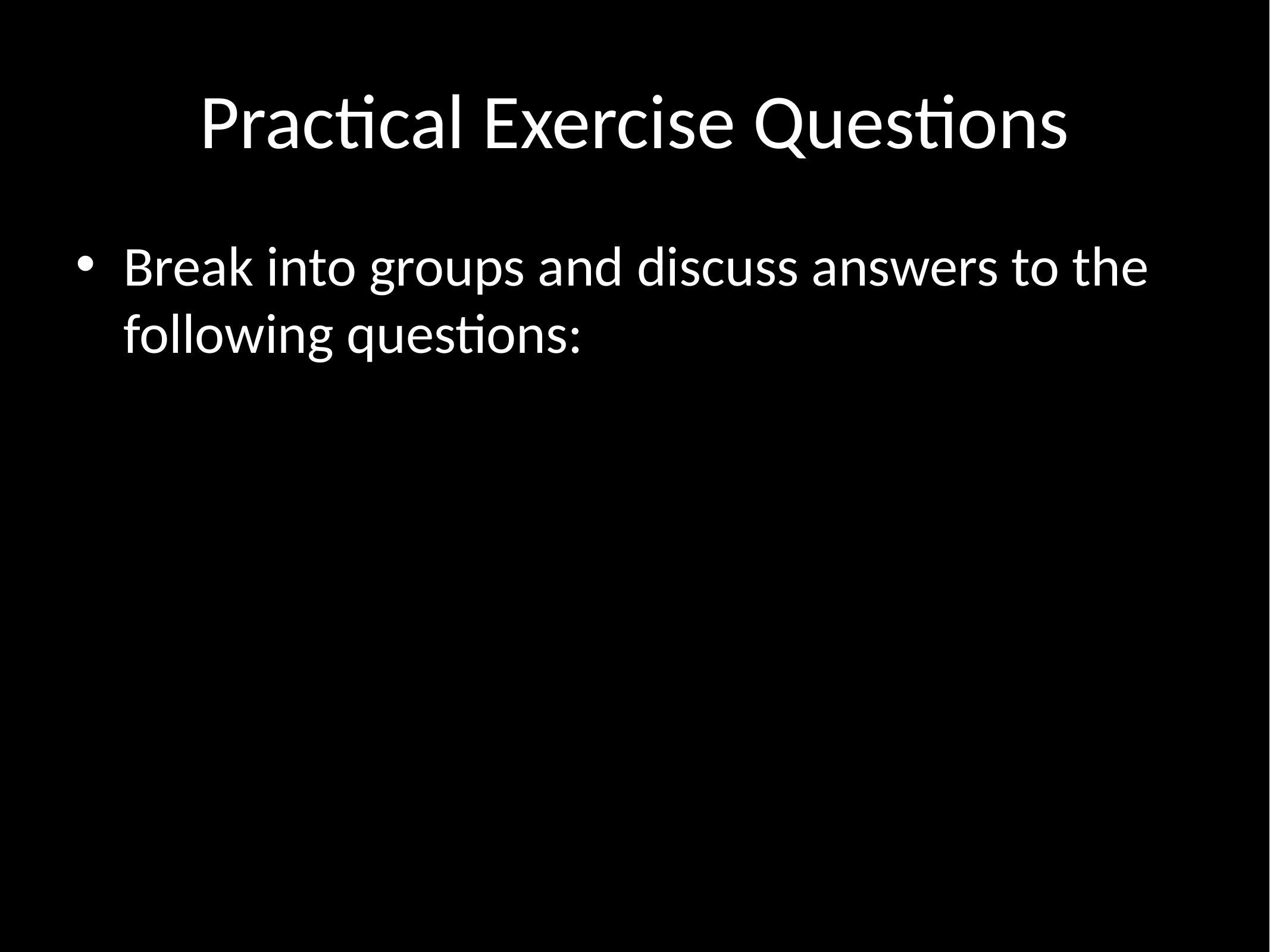

# Practical Exercise Questions
Break into groups and discuss answers to the following questions: